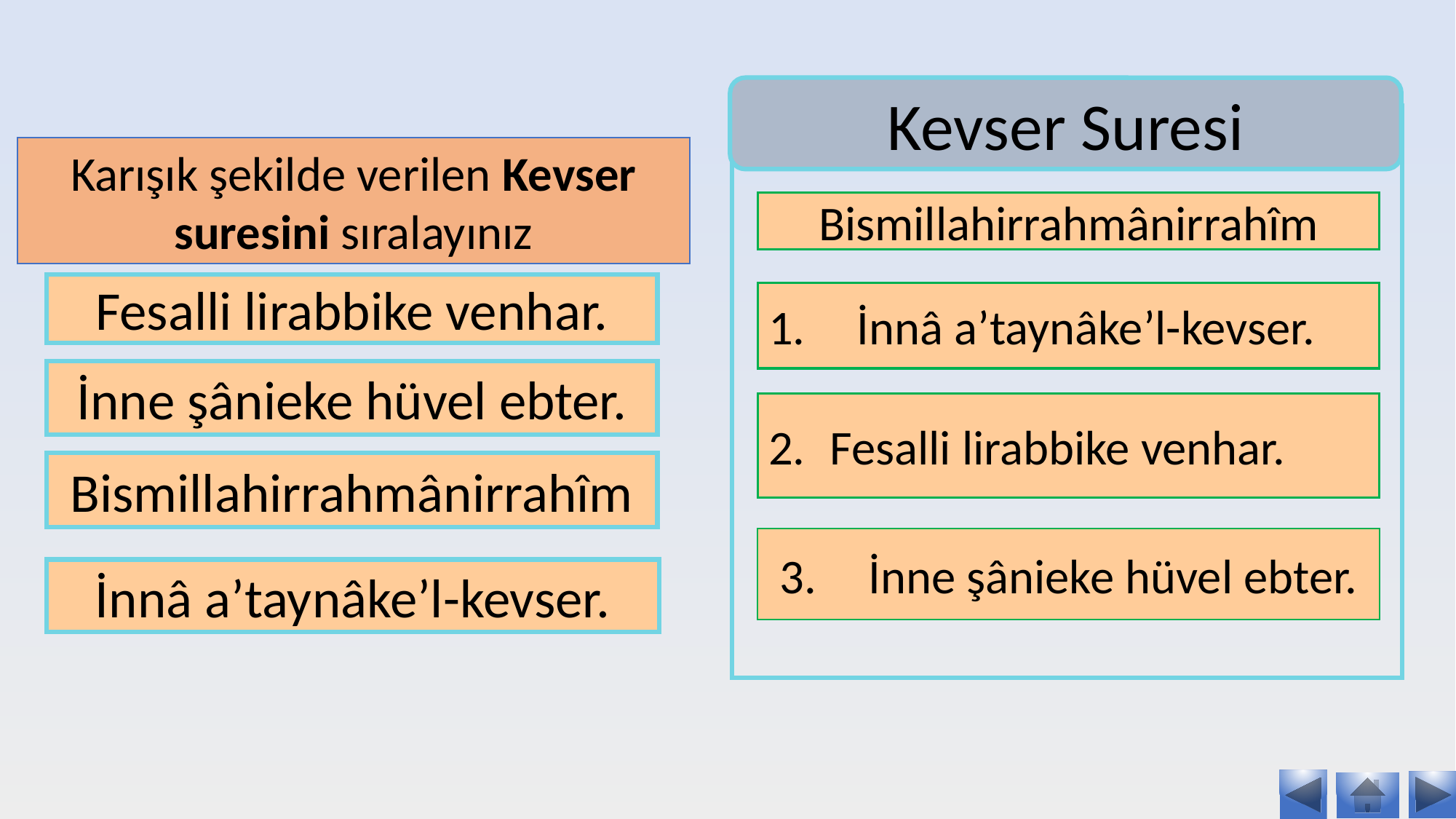

Kevser Suresi

Karışık şekilde verilen Kevser suresini sıralayınız
Bismillahirrahmânirrahîm
Fesalli lirabbike venhar.
İnnâ a’taynâke’l-kevser.
İnne şânieke hüvel ebter.
Fesalli lirabbike venhar.
Bismillahirrahmânirrahîm
İnne şânieke hüvel ebter.
İnnâ a’taynâke’l-kevser.